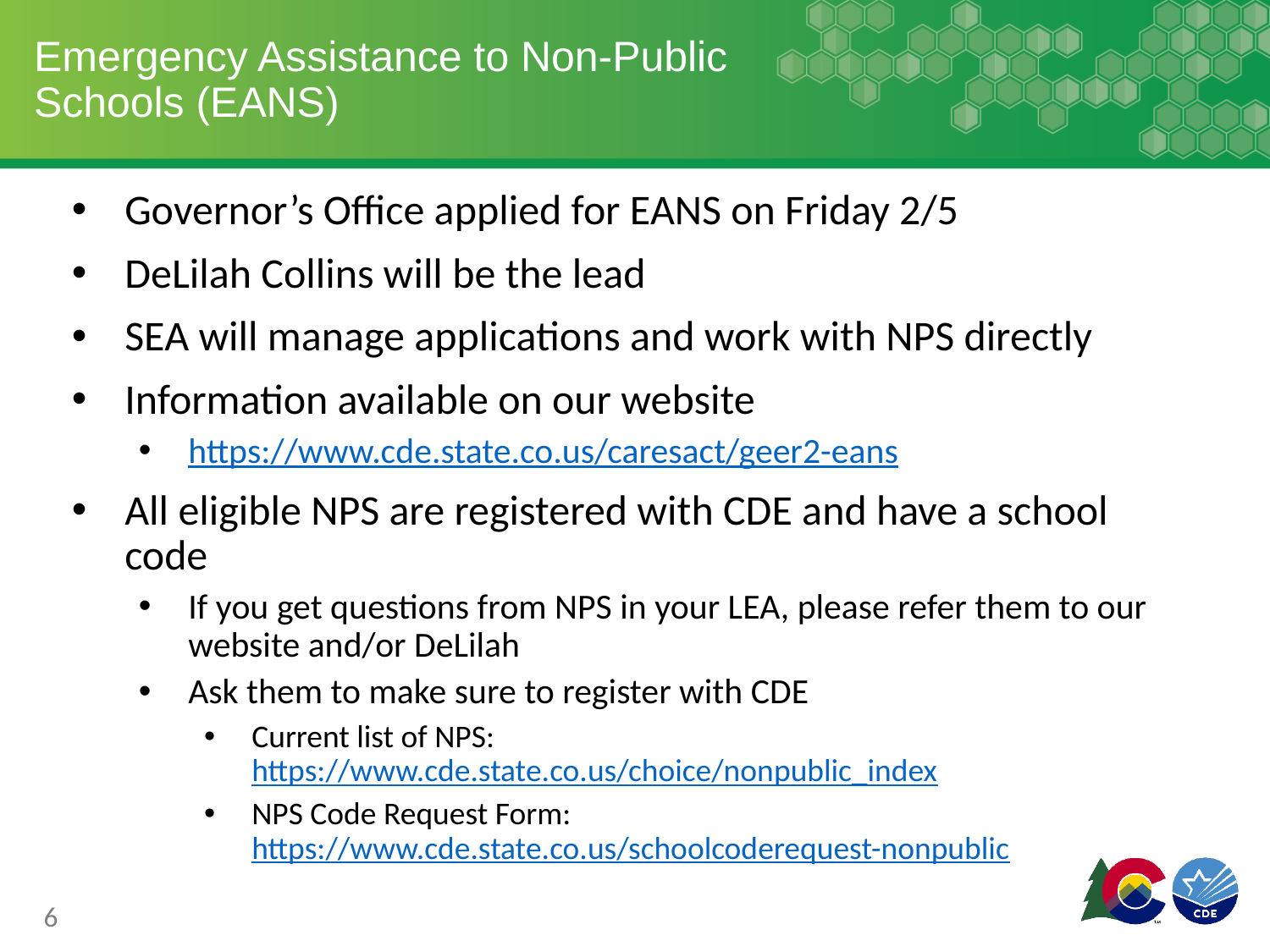

# Emergency Assistance to Non-Public Schools (EANS)
Governor’s Office applied for EANS on Friday 2/5
DeLilah Collins will be the lead
SEA will manage applications and work with NPS directly
Information available on our website
https://www.cde.state.co.us/caresact/geer2-eans
All eligible NPS are registered with CDE and have a school code
If you get questions from NPS in your LEA, please refer them to our website and/or DeLilah
Ask them to make sure to register with CDE
Current list of NPS: https://www.cde.state.co.us/choice/nonpublic_index
NPS Code Request Form: https://www.cde.state.co.us/schoolcoderequest-nonpublic

6